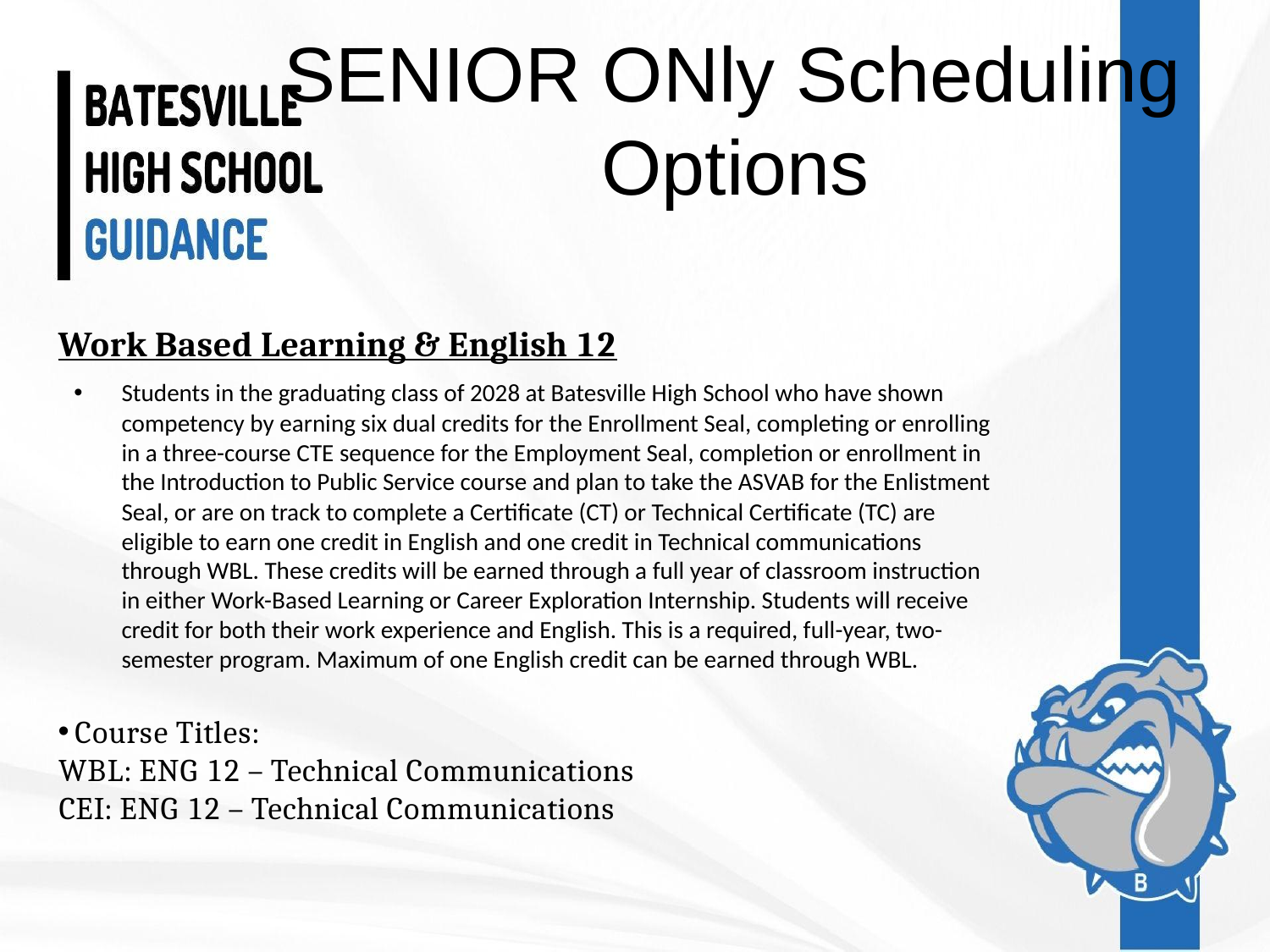

# SENIOR ONly Scheduling Options
Work Based Learning & English 12
Students in the graduating class of 2028 at Batesville High School who have shown competency by earning six dual credits for the Enrollment Seal, completing or enrolling in a three-course CTE sequence for the Employment Seal, completion or enrollment in the Introduction to Public Service course and plan to take the ASVAB for the Enlistment Seal, or are on track to complete a Certificate (CT) or Technical Certificate (TC) are eligible to earn one credit in English and one credit in Technical communications through WBL. These credits will be earned through a full year of classroom instruction in either Work-Based Learning or Career Exploration Internship. Students will receive credit for both their work experience and English. This is a required, full-year, two-semester program. Maximum of one English credit can be earned through WBL.

Course Titles:
WBL: ENG 12 – Technical Communications
CEI: ENG 12 – Technical Communications